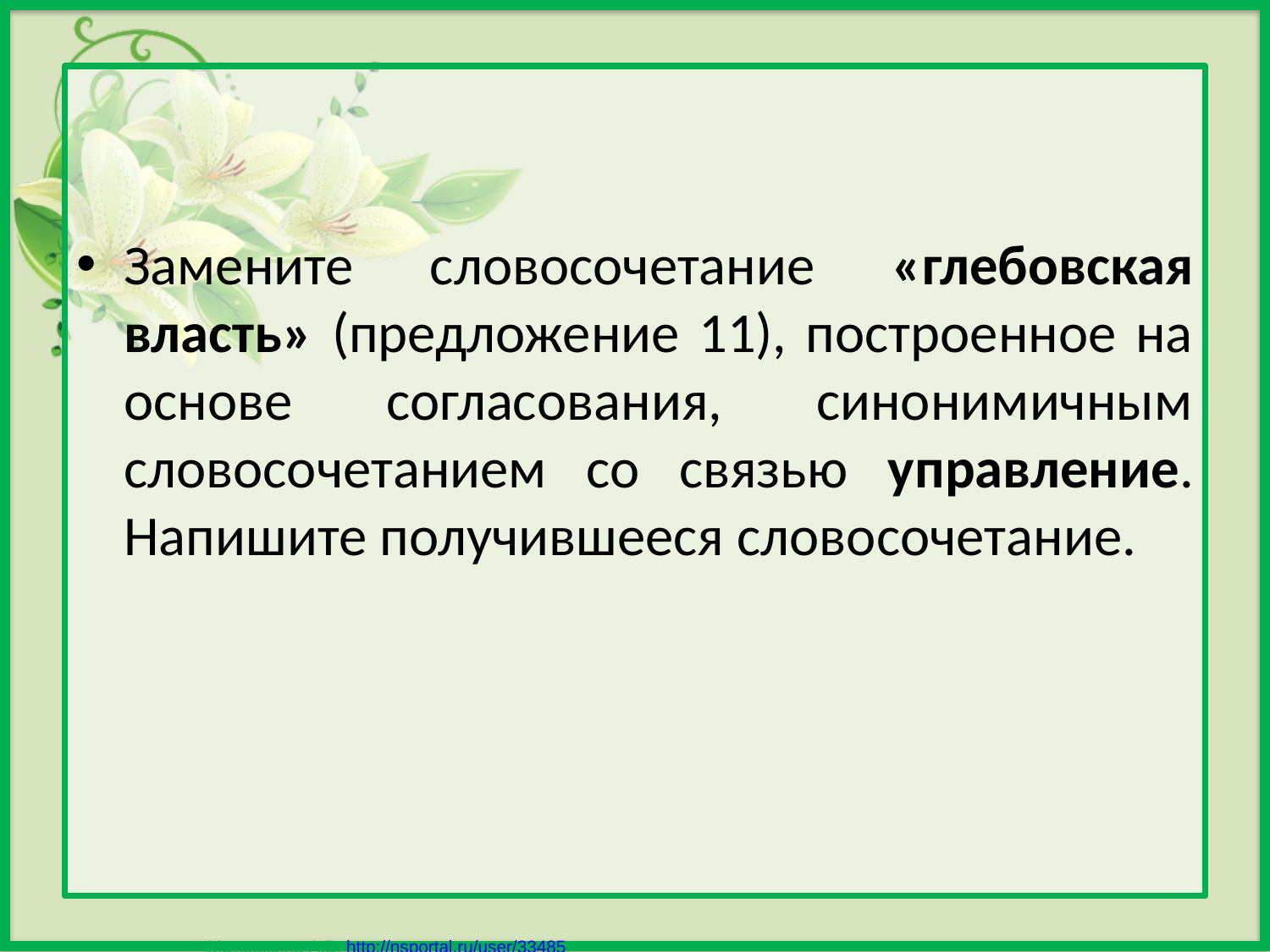

Замените словосочетание «глебовская власть» (предложение 11), построенное на основе согласования, синонимичным словосочетанием со связью управление. Напишите получившееся словосочетание.